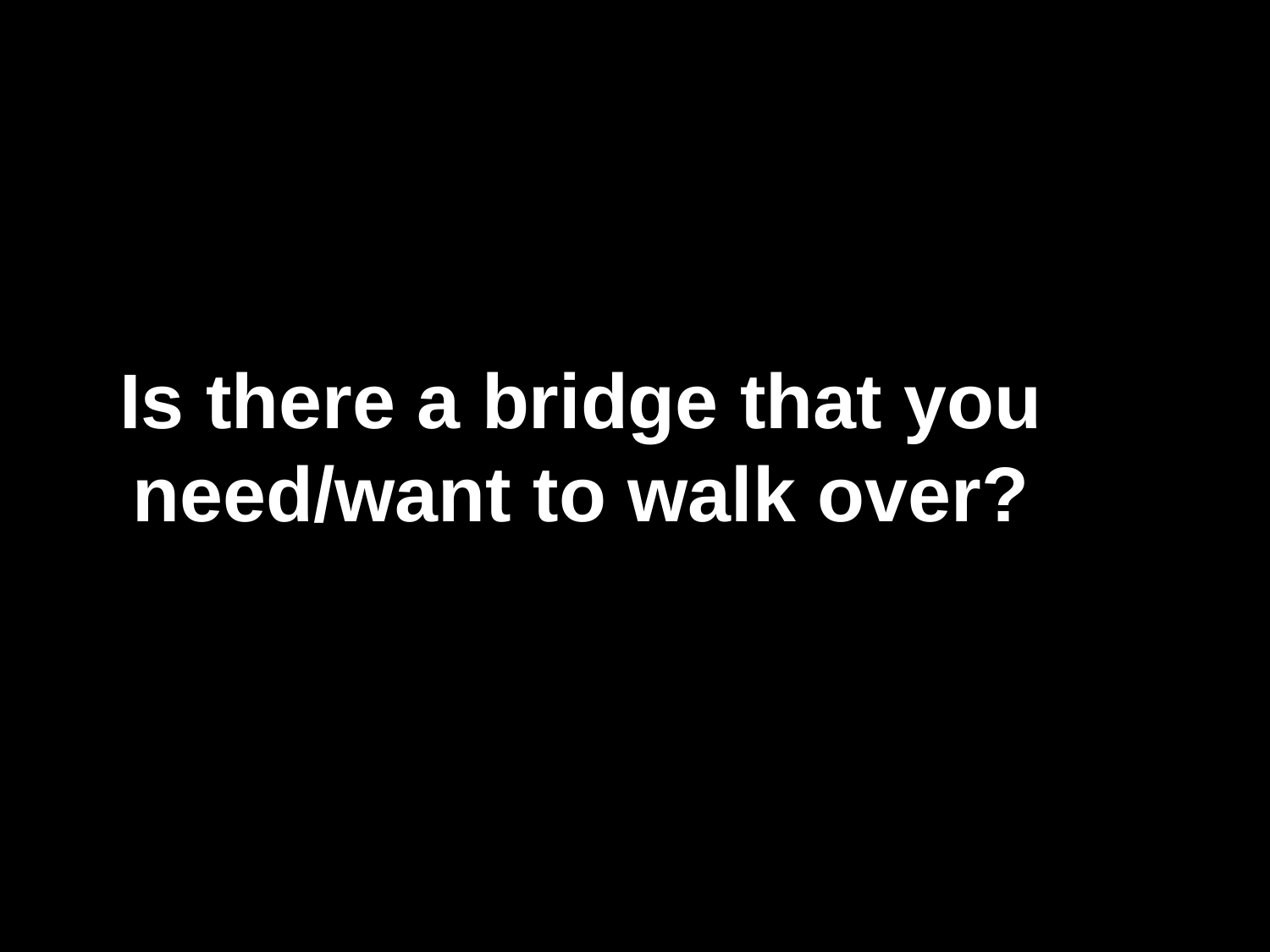

# Is there a bridge that you need/want to walk over?